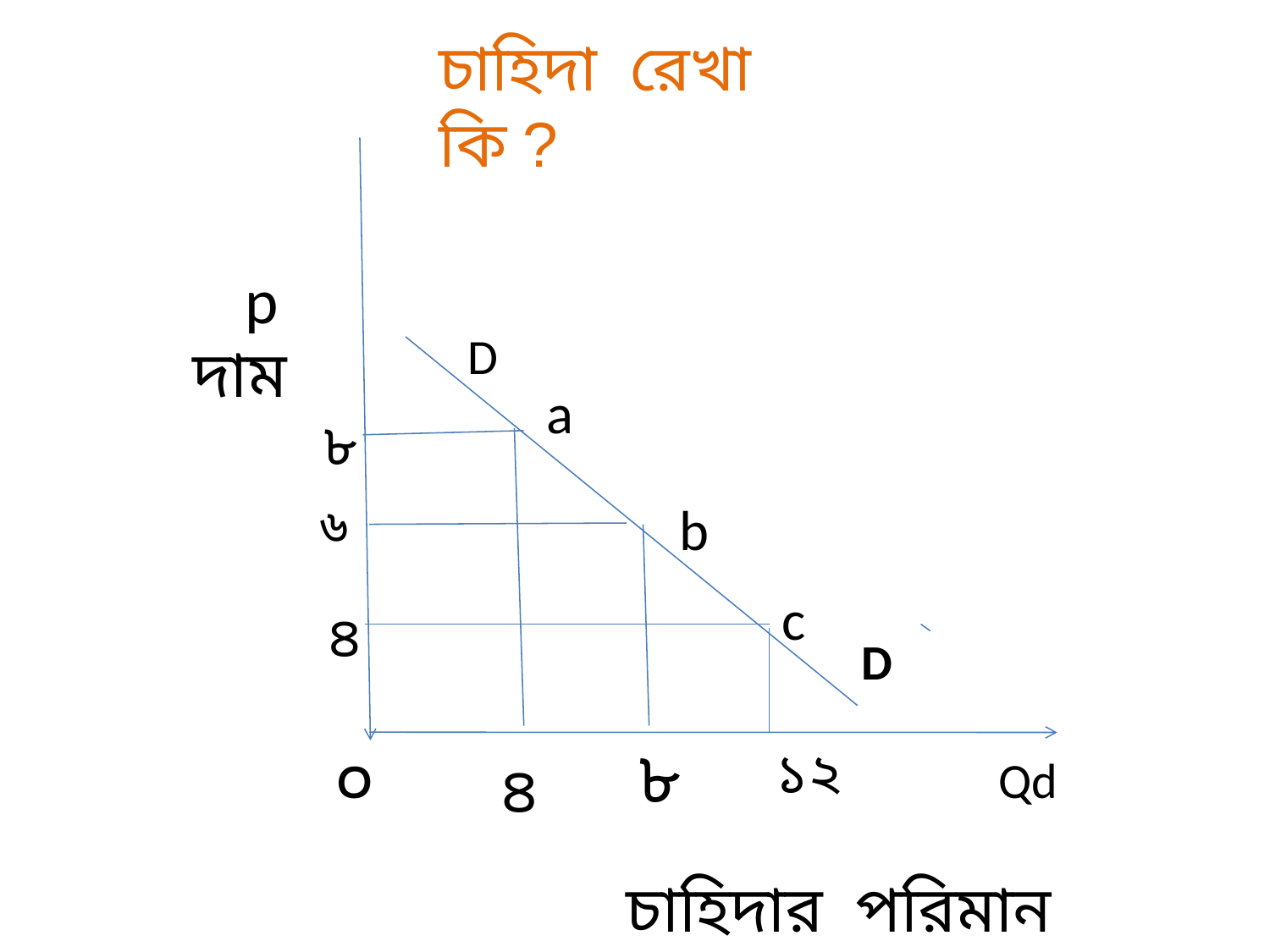

চাহিদা  রেখা  কি ?
p
D
দাম
a
৮
৬
b
c
৪
D
৮
০
 ১২
৪
Qd
চাহিদার  পরিমান